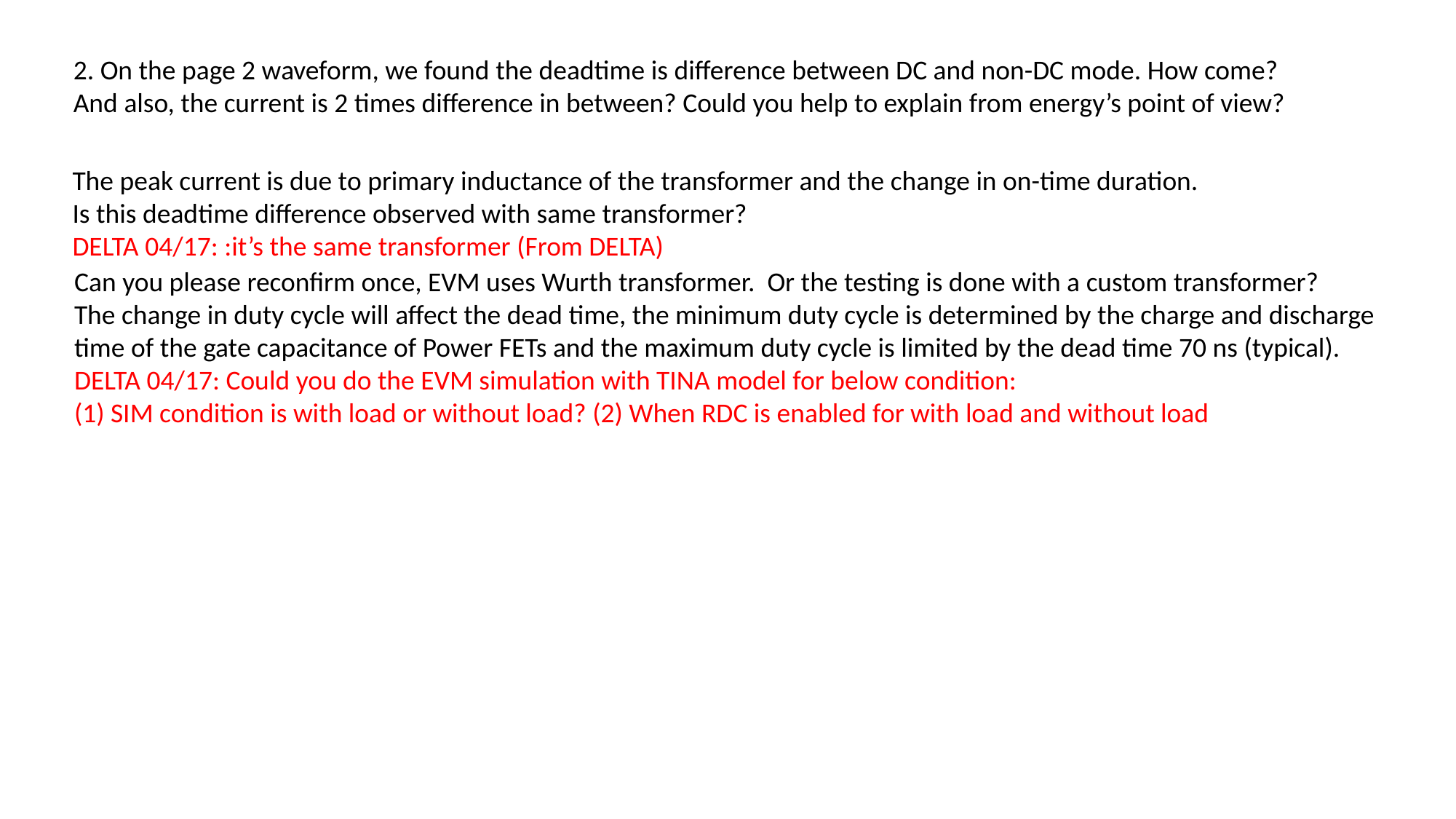

2. On the page 2 waveform, we found the deadtime is difference between DC and non-DC mode. How come?
And also, the current is 2 times difference in between? Could you help to explain from energy’s point of view?

The peak current is due to primary inductance of the transformer and the change in on-time duration.
Is this deadtime difference observed with same transformer?
DELTA 04/17: :it’s the same transformer (From DELTA)

Can you please reconfirm once, EVM uses Wurth transformer.  Or the testing is done with a custom transformer?
The change in duty cycle will affect the dead time, the minimum duty cycle is determined by the charge and discharge
time of the gate capacitance of Power FETs and the maximum duty cycle is limited by the dead time 70 ns (typical).
DELTA 04/17: Could you do the EVM simulation with TINA model for below condition:
(1) SIM condition is with load or without load? (2) When RDC is enabled for with load and without load

RB168MM150TR